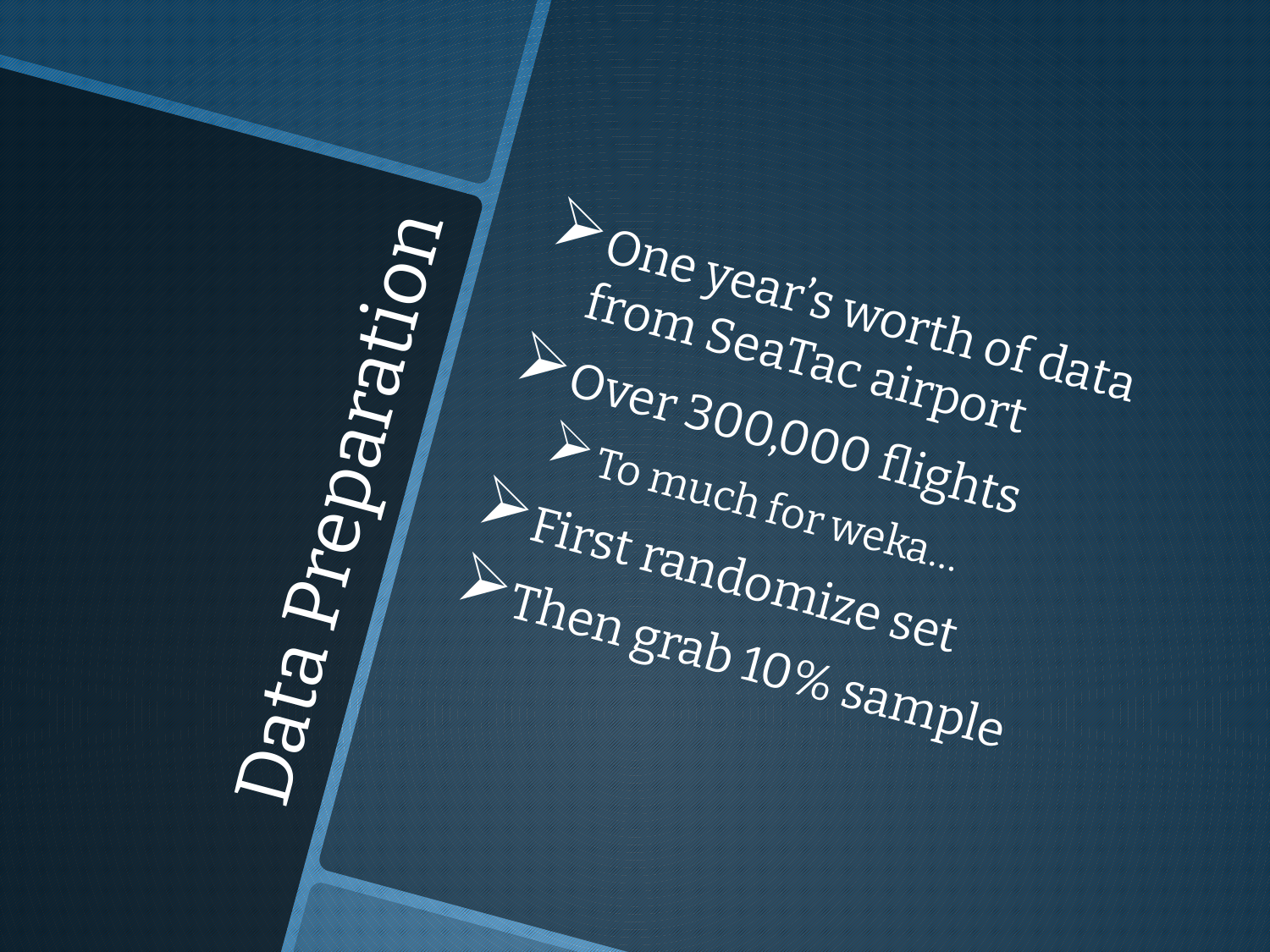

One year’s worth of data from SeaTac airport
Over 300,000 flights
To much for weka…
First randomize set
Then grab 10% sample
# Data Preparation